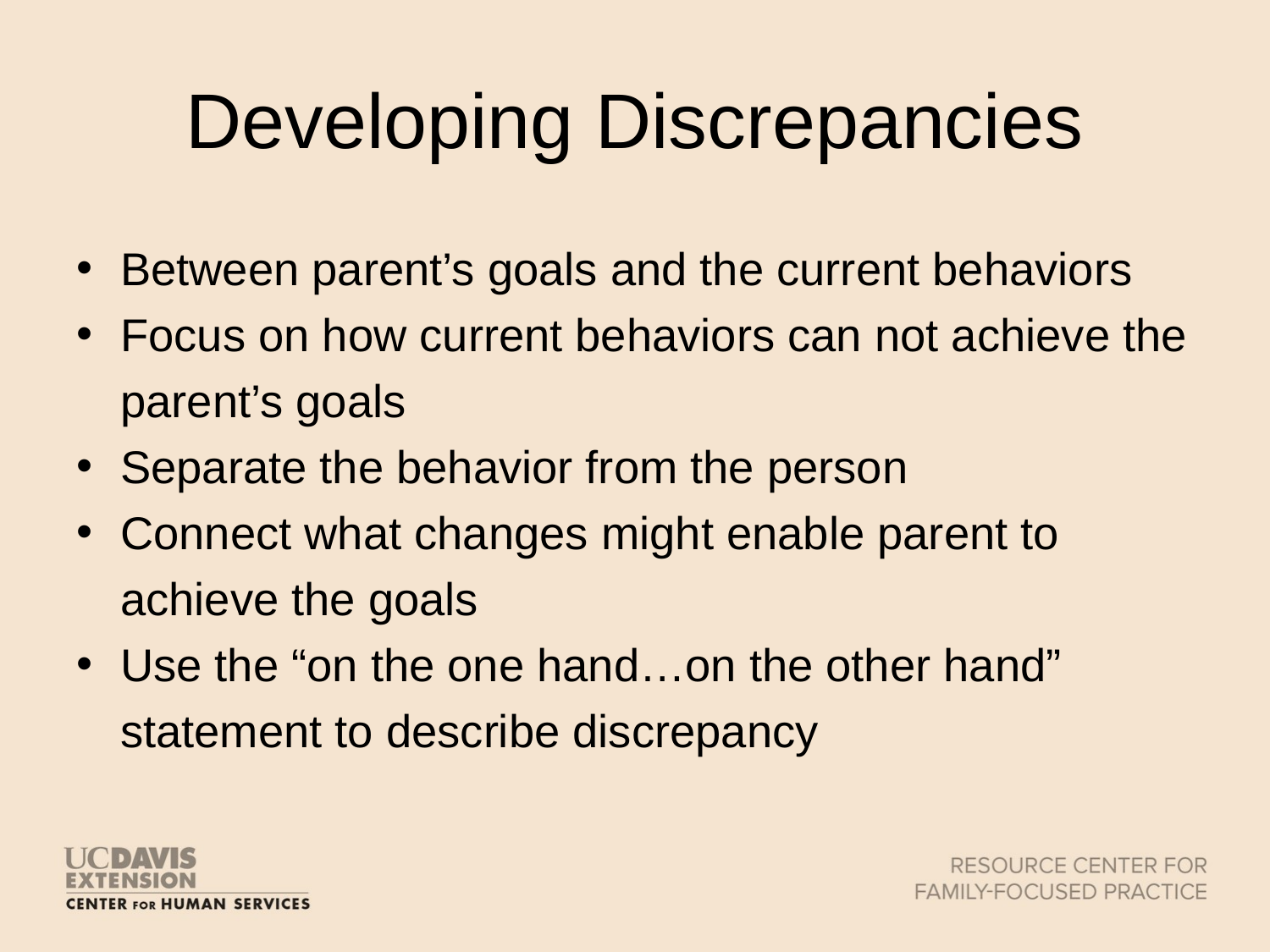

# Developing Discrepancies
Between parent’s goals and the current behaviors
Focus on how current behaviors can not achieve the parent’s goals
Separate the behavior from the person
Connect what changes might enable parent to achieve the goals
Use the “on the one hand…on the other hand” statement to describe discrepancy